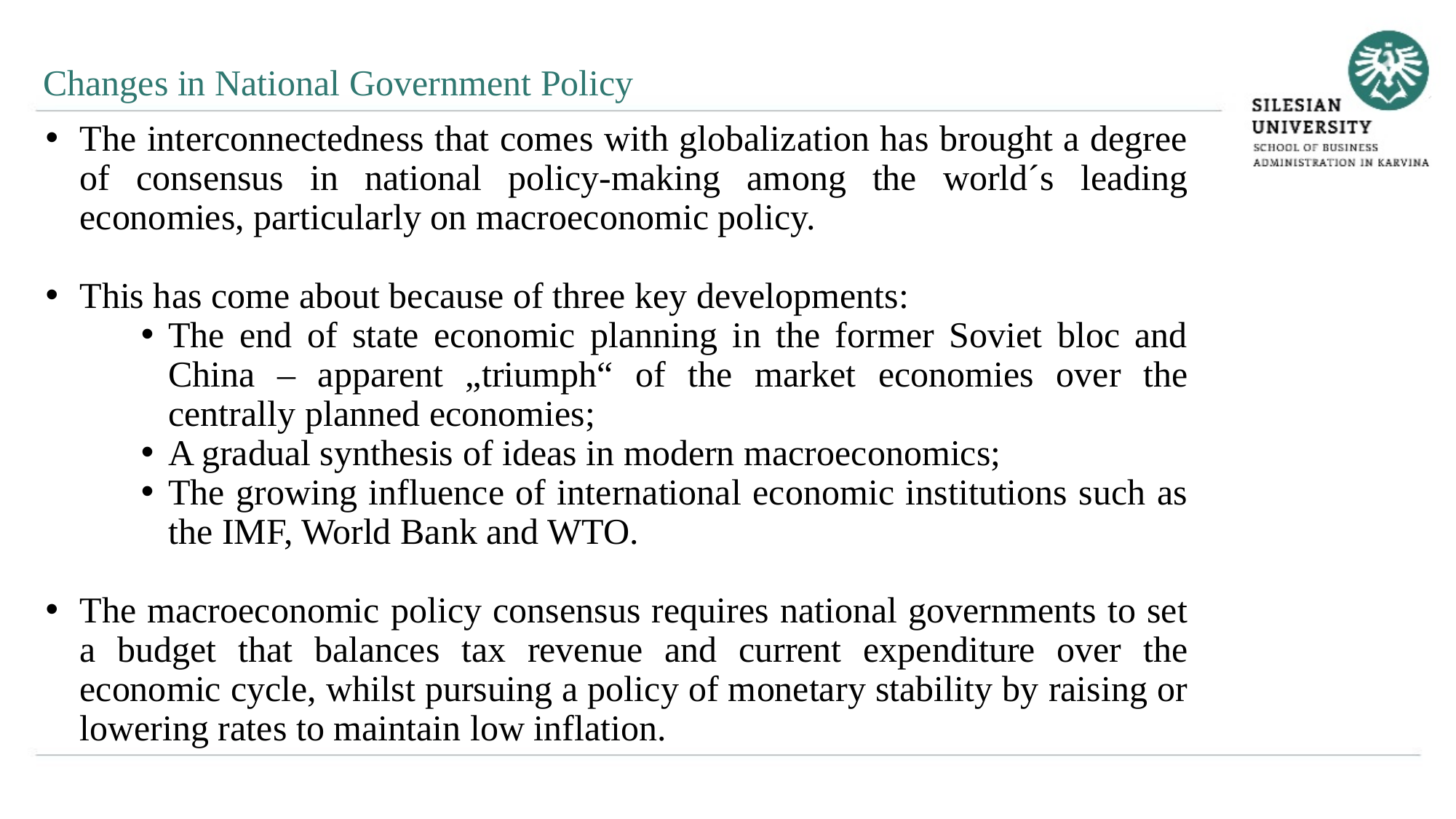

Changes in National Government Policy
The interconnectedness that comes with globalization has brought a degree of consensus in national policy-making among the world´s leading economies, particularly on macroeconomic policy.

This has come about because of three key developments:
The end of state economic planning in the former Soviet bloc and China – apparent „triumph“ of the market economies over the centrally planned economies;
A gradual synthesis of ideas in modern macroeconomics;
The growing influence of international economic institutions such as the IMF, World Bank and WTO.

The macroeconomic policy consensus requires national governments to set a budget that balances tax revenue and current expenditure over the economic cycle, whilst pursuing a policy of monetary stability by raising or lowering rates to maintain low inflation.